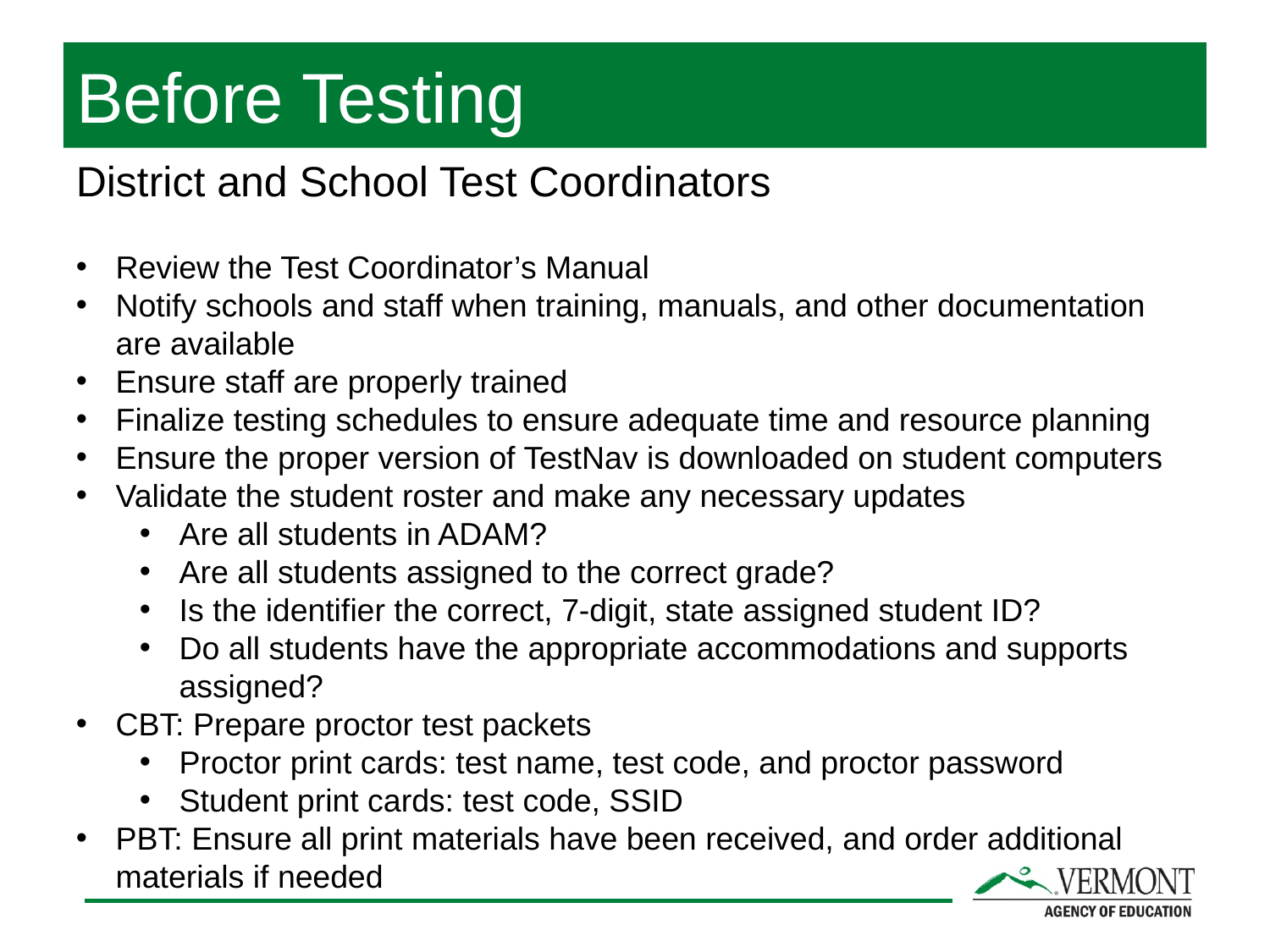

Before Testing
District and School Test Coordinators
Review the Test Coordinator’s Manual
Notify schools and staff when training, manuals, and other documentation are available
Ensure staff are properly trained
Finalize testing schedules to ensure adequate time and resource planning
Ensure the proper version of TestNav is downloaded on student computers
Validate the student roster and make any necessary updates
Are all students in ADAM?
Are all students assigned to the correct grade?
Is the identifier the correct, 7-digit, state assigned student ID?
Do all students have the appropriate accommodations and supports assigned?
CBT: Prepare proctor test packets
Proctor print cards: test name, test code, and proctor password
Student print cards: test code, SSID
PBT: Ensure all print materials have been received, and order additional materials if needed